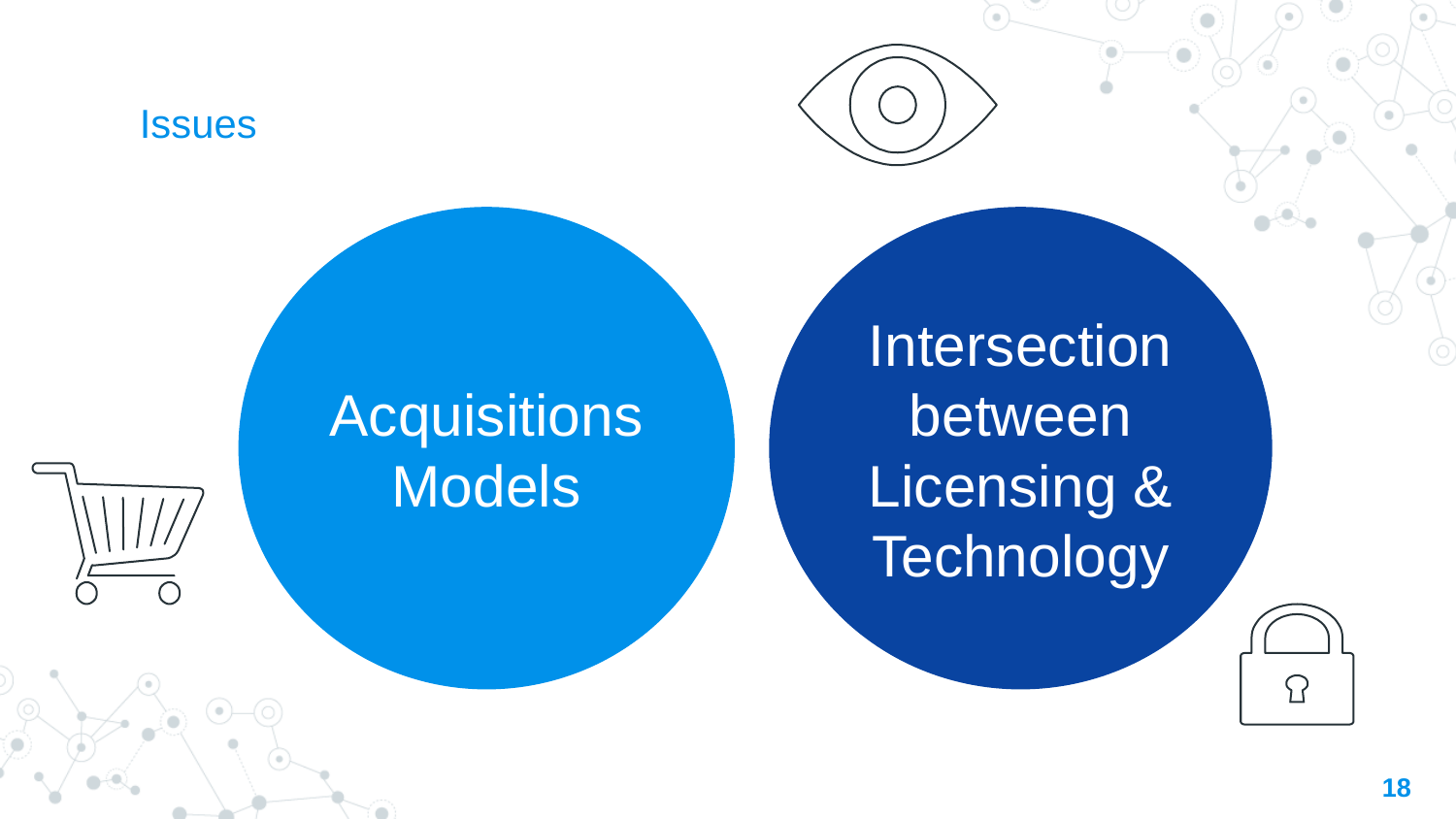

# Issues
Acquisitions Models
Intersection between Licensing & Technology

18